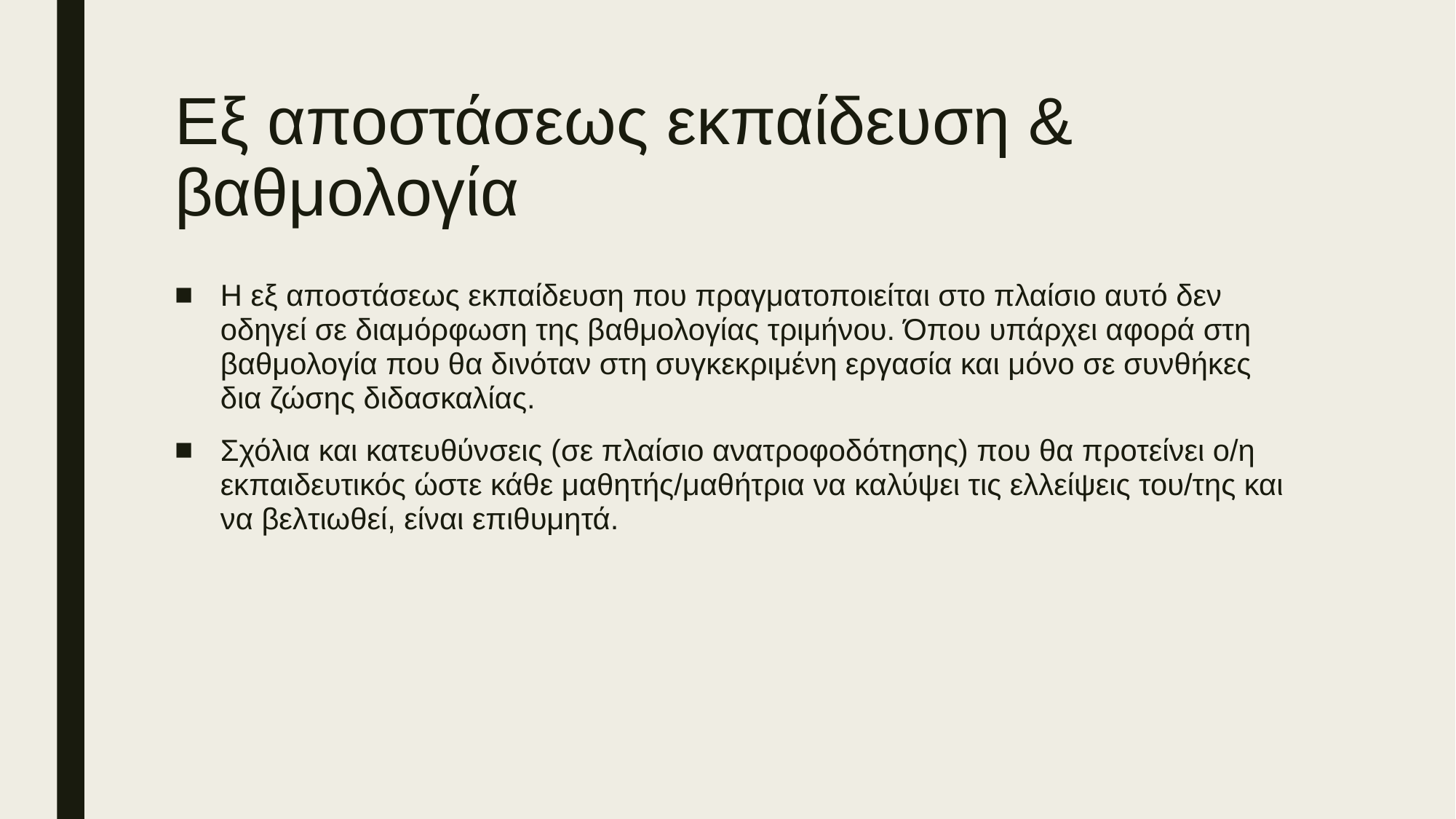

# Εξ αποστάσεως εκπαίδευση & βαθμολογία
Η εξ αποστάσεως εκπαίδευση που πραγματοποιείται στο πλαίσιο αυτό δεν οδηγεί σε διαμόρφωση της βαθμολογίας τριμήνου. Όπου υπάρχει αφορά στη βαθμολογία που θα δινόταν στη συγκεκριμένη εργασία και μόνο σε συνθήκες δια ζώσης διδασκαλίας.
Σχόλια και κατευθύνσεις (σε πλαίσιο ανατροφοδότησης) που θα προτείνει ο/η εκπαιδευτικός ώστε κάθε μαθητής/μαθήτρια να καλύψει τις ελλείψεις του/της και να βελτιωθεί, είναι επιθυμητά.